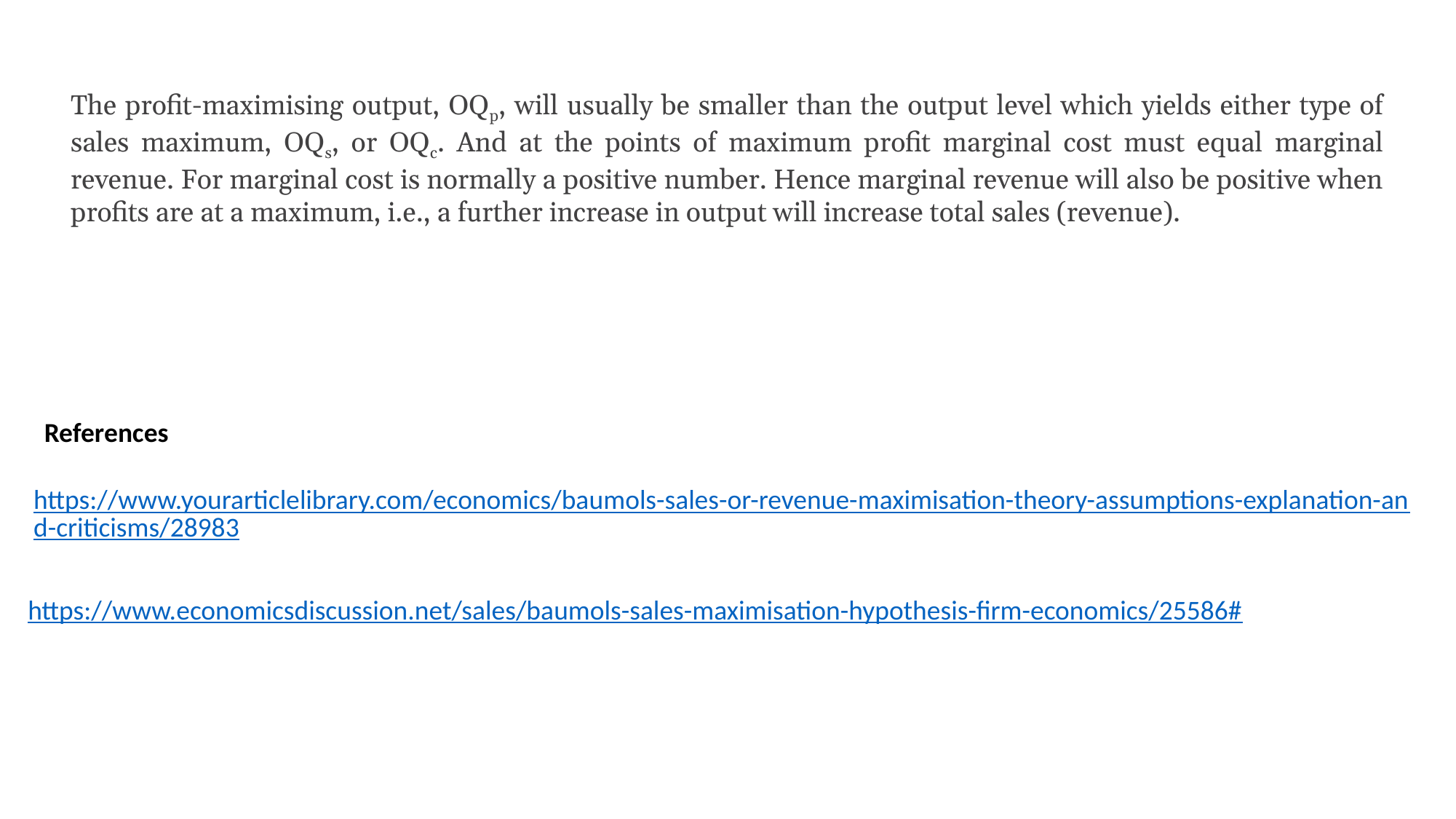

The profit-maximising output, OQp, will usually be smaller than the output level which yields either type of sales maximum, OQs, or OQc. And at the points of maximum profit marginal cost must equal marginal revenue. For mar­ginal cost is normally a positive number. Hence marginal revenue will also be positive when profits are at a maximum, i.e., a further increase in output will increase total sales (revenue).
References
https://www.yourarticlelibrary.com/economics/baumols-sales-or-revenue-maximisation-theory-assumptions-explanation-and-criticisms/28983

https://www.economicsdiscussion.net/sales/baumols-sales-maximisation-hypothesis-firm-economics/25586#